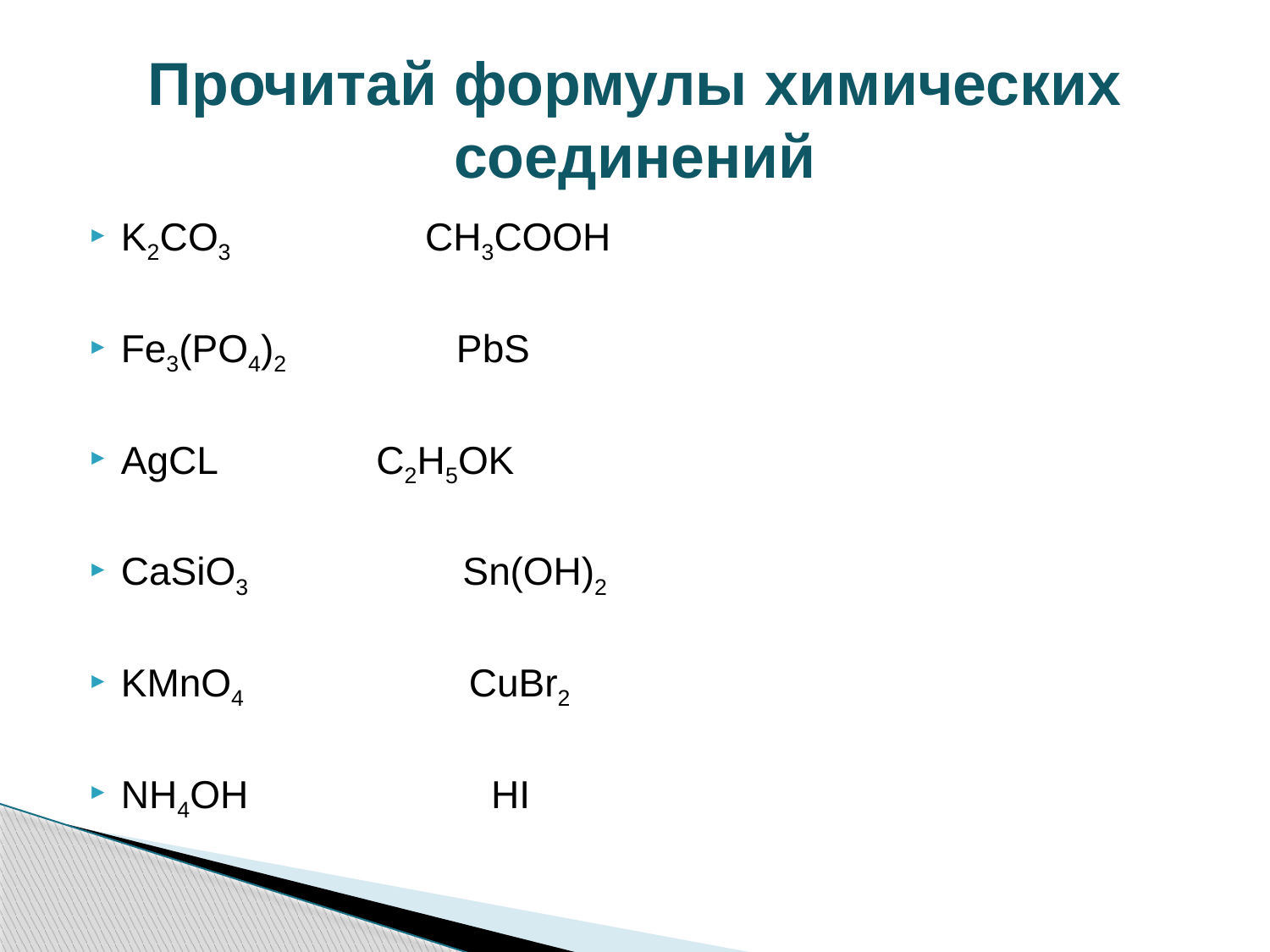

# Прочитай формулы химических соединений
K2CO3                  CH3COOH

Fe3(PO4)2	                    PbS

AgCL	              C2H5OK

CaSiO3	                     Sn(OH)2

KMnO4	                      CuBr2

NH4OH	               HI